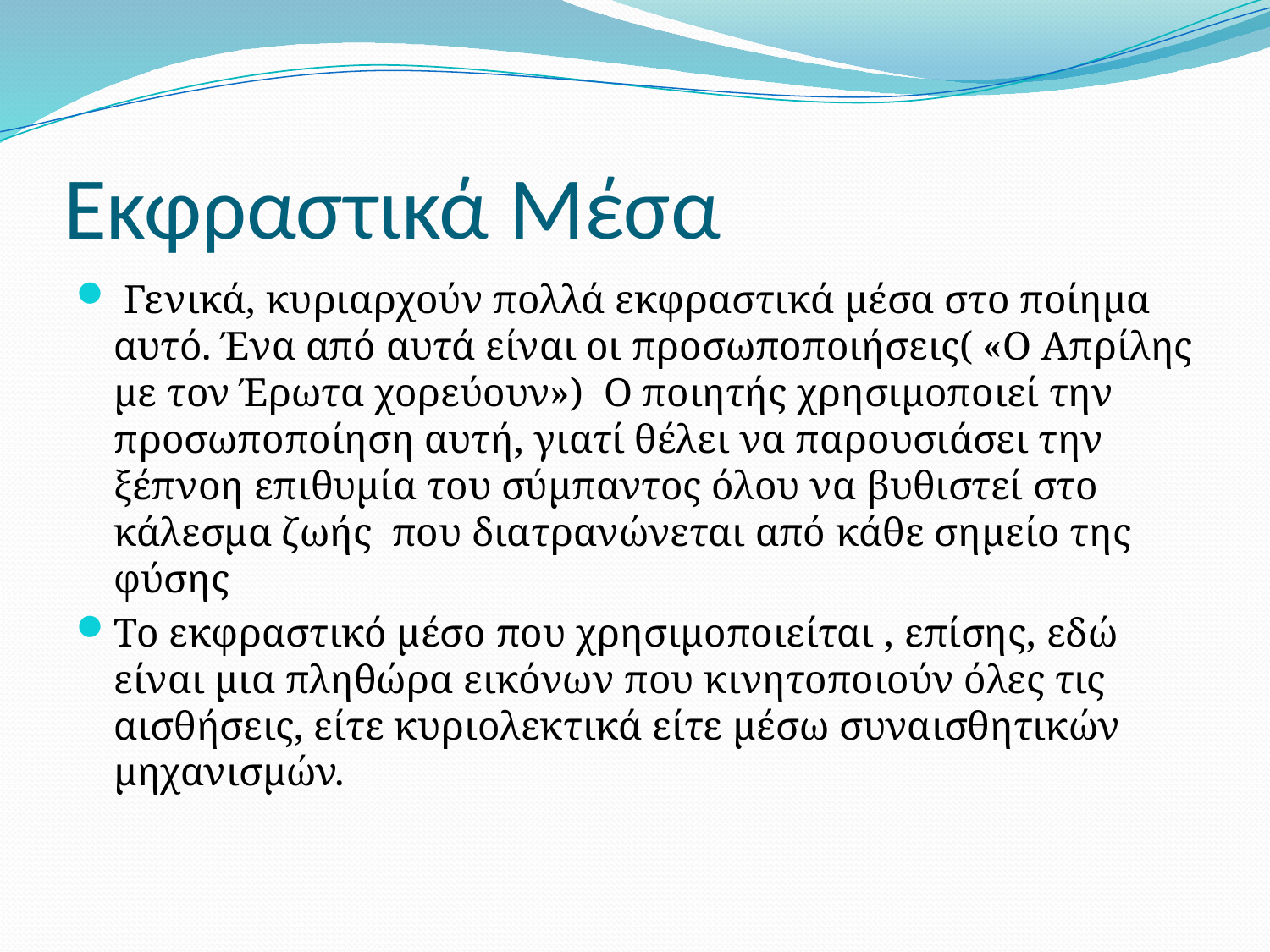

# Εκφραστικά Μέσα
 Γενικά, κυριαρχούν πολλά εκφραστικά μέσα στο ποίημα αυτό. Ένα από αυτά είναι οι προσωποποιήσεις( «Ο Απρίλης με τον Έρωτα χορεύουν»)  Ο ποιητής χρησιμοποιεί την προσωποποίηση αυτή, γιατί θέλει να παρουσιάσει την  ξέπνοη επιθυμία του σύμπαντος όλου να βυθιστεί στο κάλεσμα ζωής  που διατρανώνεται από κάθε σημείο της φύσης
Το εκφραστικό μέσο που χρησιμοποιείται , επίσης, εδώ είναι μια πληθώρα εικόνων που κινητοποιούν όλες τις αισθήσεις, είτε κυριολεκτικά είτε μέσω συναισθητικών μηχανισμών.